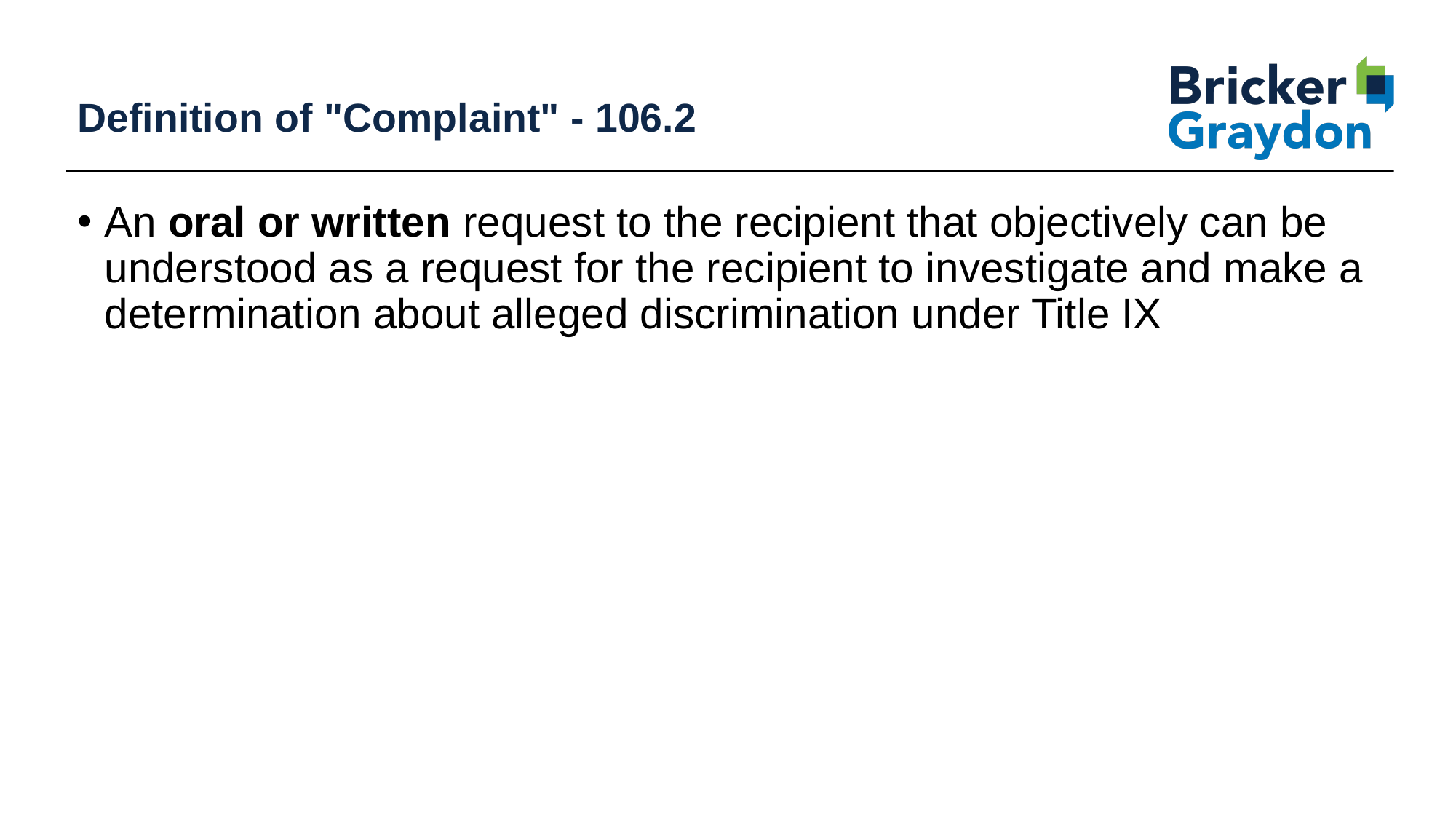

83
# Definition of "Complaint" - 106.2
An oral or written request to the recipient that objectively can be understood as a request for the recipient to investigate and make a determination about alleged discrimination under Title IX